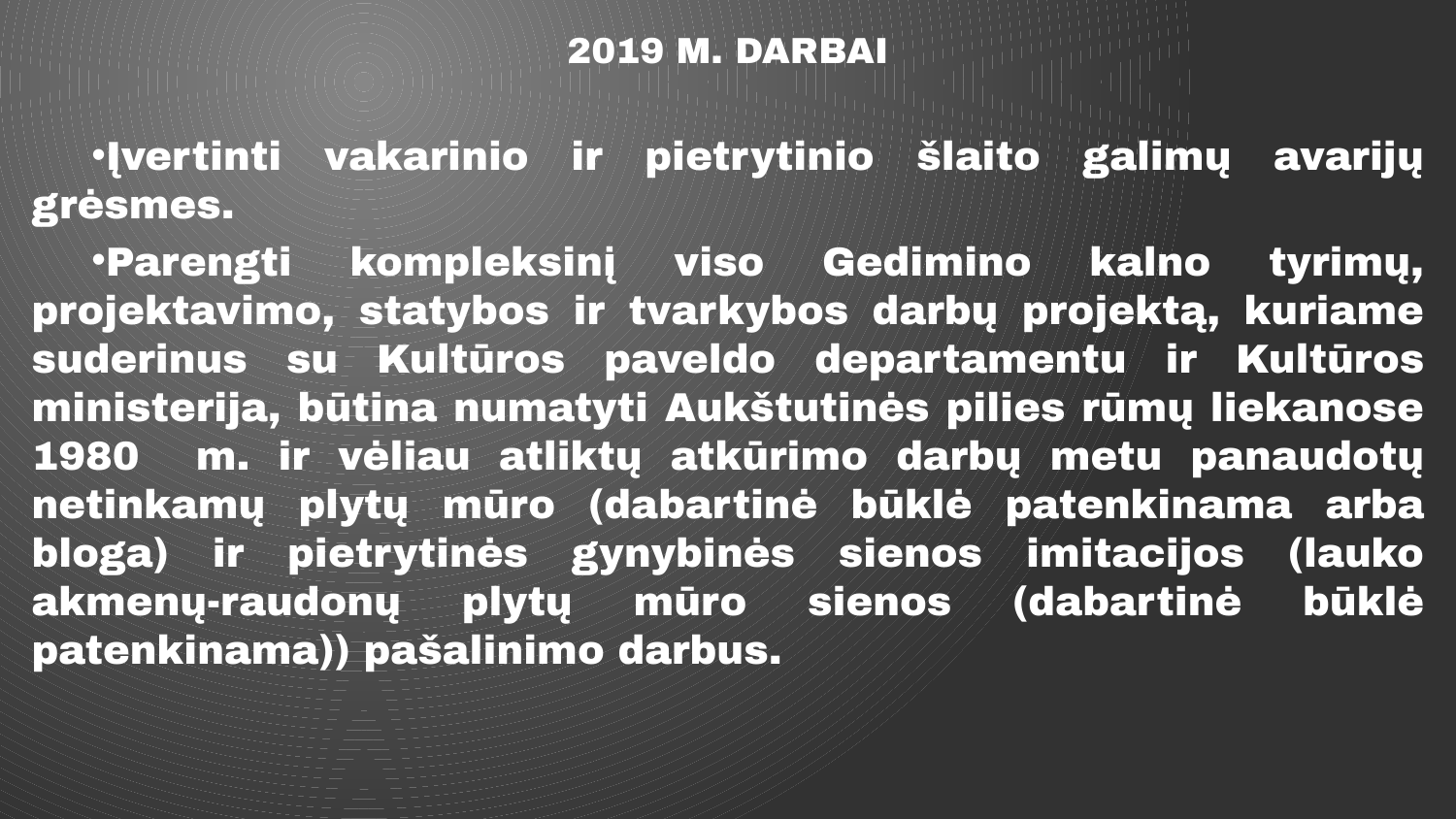

# 2019 m. darbai
Įvertinti vakarinio ir pietrytinio šlaito galimų avarijų grėsmes.
Parengti kompleksinį viso Gedimino kalno tyrimų, projektavimo, statybos ir tvarkybos darbų projektą, kuriame suderinus su Kultūros paveldo departamentu ir Kultūros ministerija, būtina numatyti Aukštutinės pilies rūmų liekanose 1980  m. ir vėliau atliktų atkūrimo darbų metu panaudotų netinkamų plytų mūro (dabartinė būklė patenkinama arba bloga) ir pietrytinės gynybinės sienos imitacijos (lauko akmenų-raudonų plytų mūro sienos (dabartinė būklė patenkinama)) pašalinimo darbus.